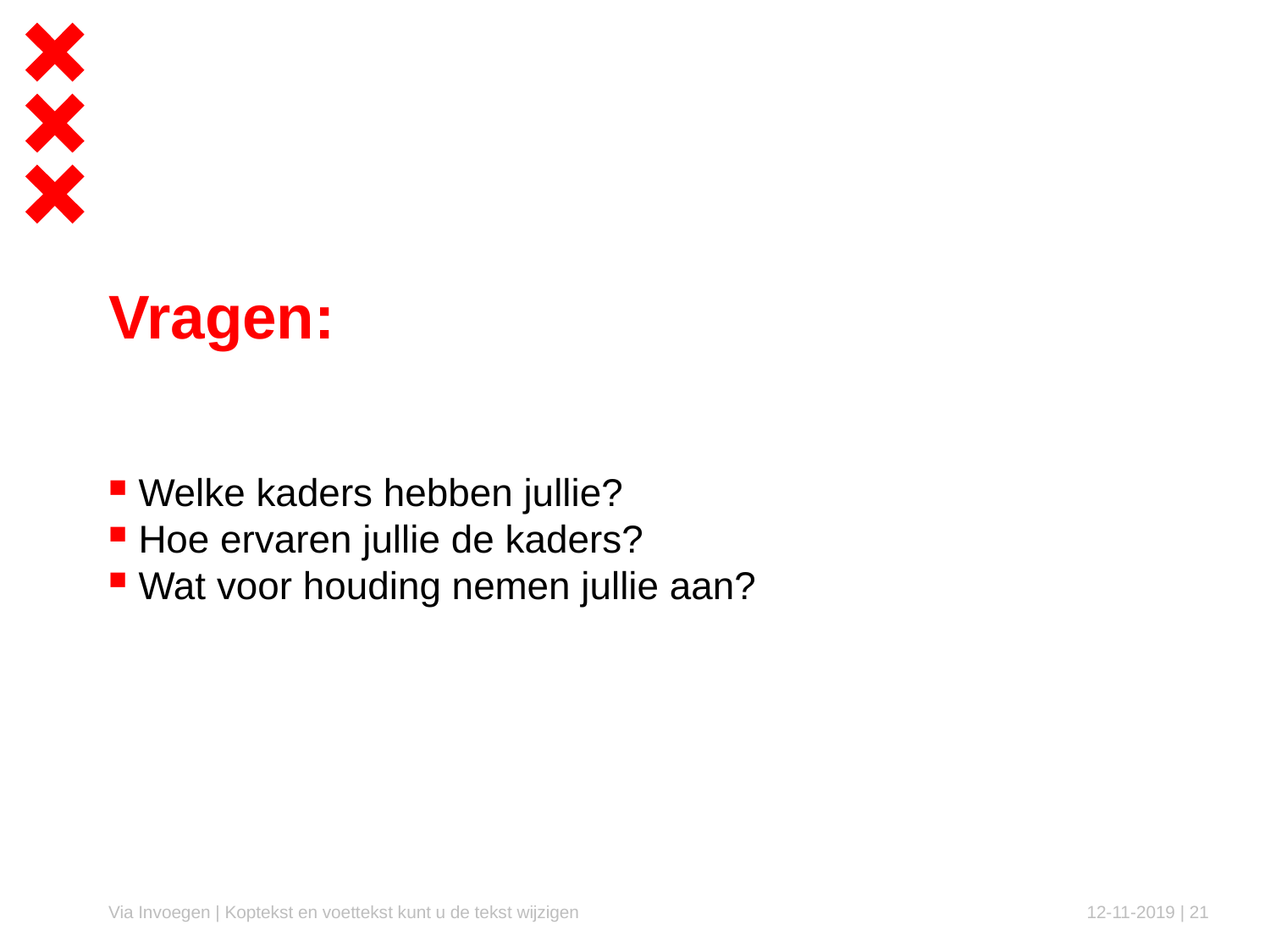

# Vragen:
Welke kaders hebben jullie?
Hoe ervaren jullie de kaders?
Wat voor houding nemen jullie aan?

Via Invoegen | Koptekst en voettekst kunt u de tekst wijzigen
12-11-2019
| 21